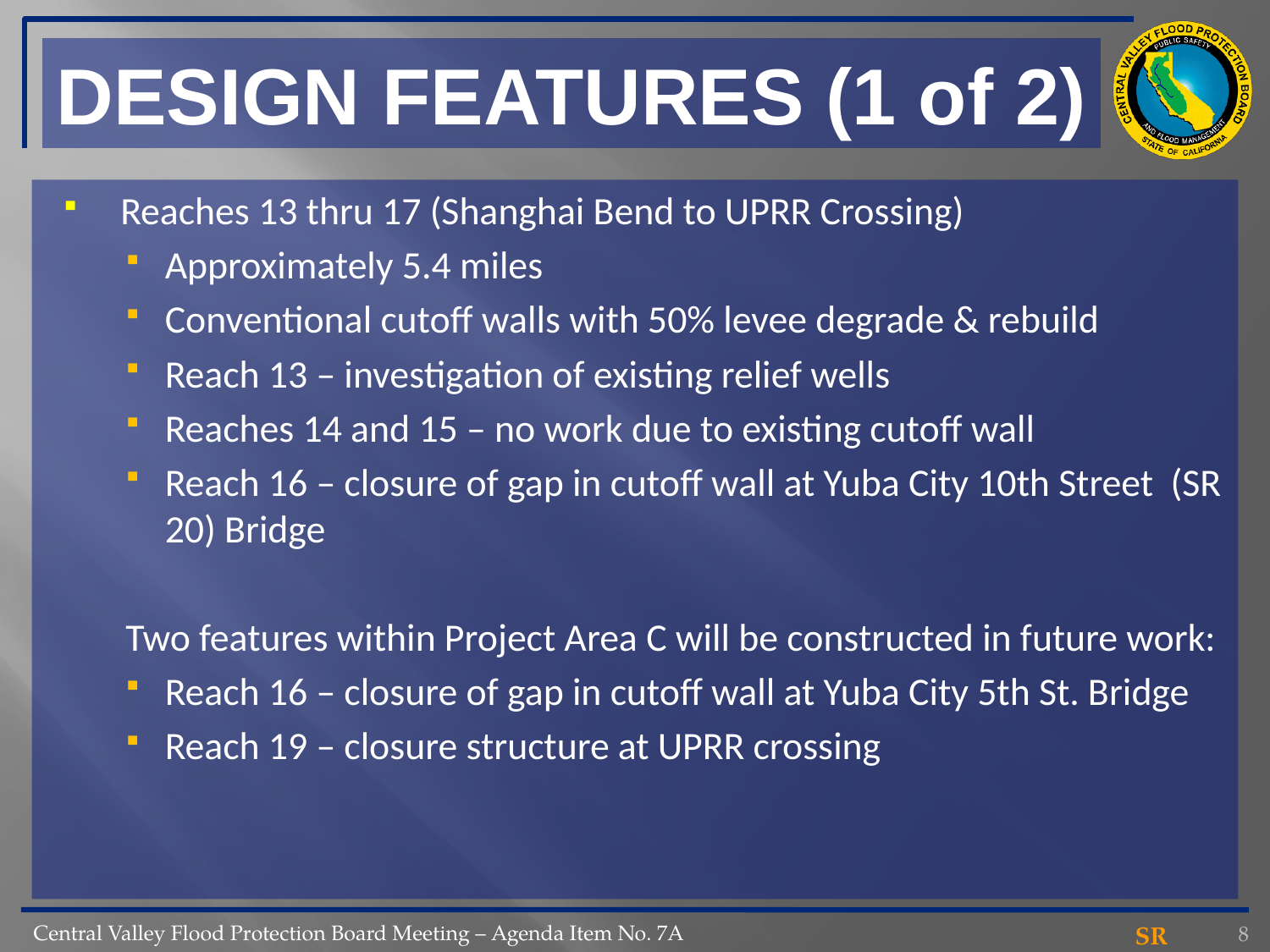

# DESIGN FEATURES (1 of 2)
Reaches 13 thru 17 (Shanghai Bend to UPRR Crossing)
Approximately 5.4 miles
Conventional cutoff walls with 50% levee degrade & rebuild
Reach 13 – investigation of existing relief wells
Reaches 14 and 15 – no work due to existing cutoff wall
Reach 16 – closure of gap in cutoff wall at Yuba City 10th Street  (SR 20) Bridge

Two features within Project Area C will be constructed in future work:
Reach 16 – closure of gap in cutoff wall at Yuba City 5th St. Bridge
Reach 19 – closure structure at UPRR crossing
8